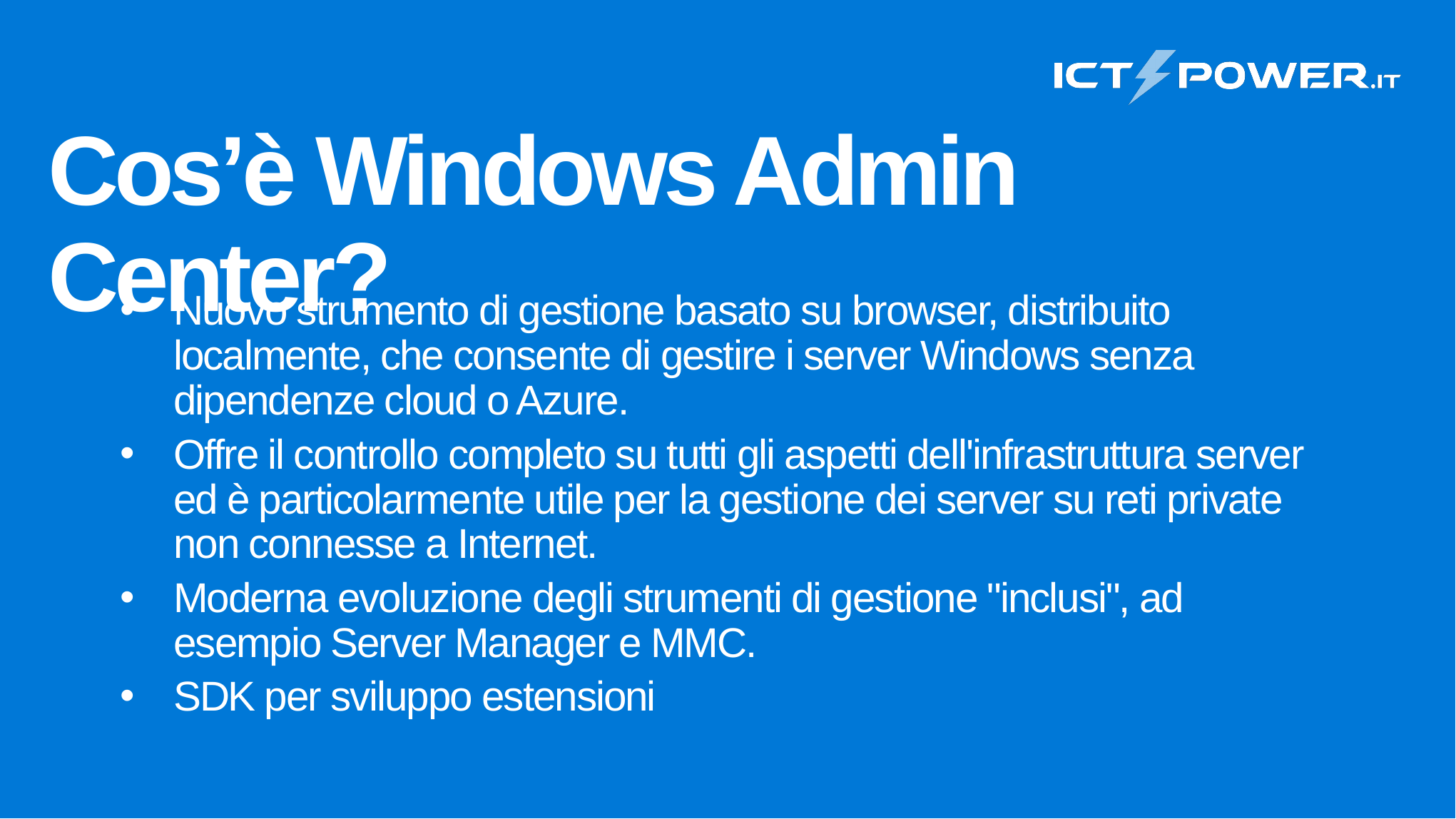

# Cos’è Windows Admin Center?
Nuovo strumento di gestione basato su browser, distribuito localmente, che consente di gestire i server Windows senza dipendenze cloud o Azure.
Offre il controllo completo su tutti gli aspetti dell'infrastruttura server ed è particolarmente utile per la gestione dei server su reti private non connesse a Internet.
Moderna evoluzione degli strumenti di gestione "inclusi", ad esempio Server Manager e MMC.
SDK per sviluppo estensioni